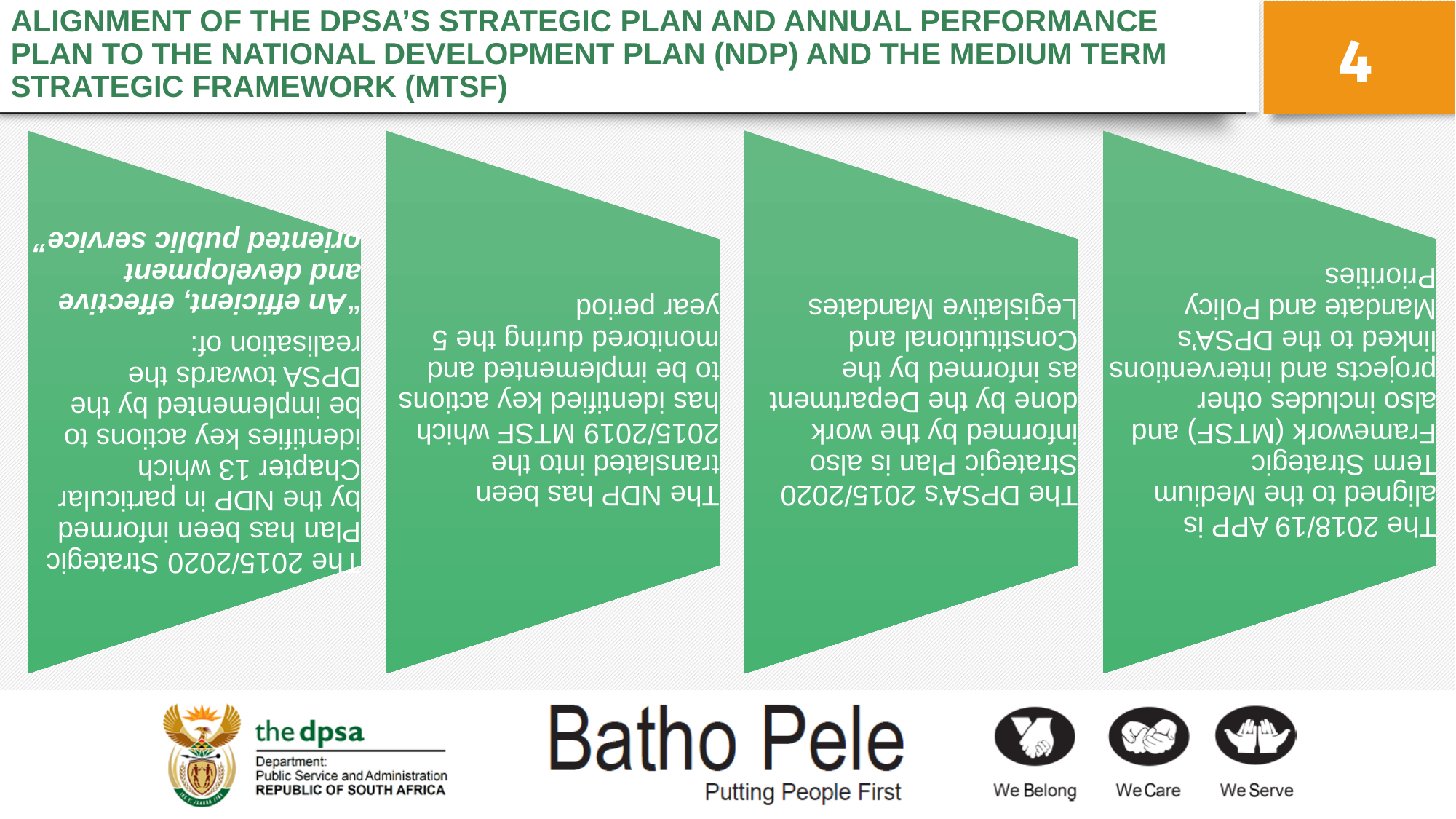

# ALIGNMENT OF THE DPSA’S STRATEGIC PLAN AND ANNUAL PERFORMANCE PLAN TO THE NATIONAL DEVELOPMENT PLAN (NDP) AND THE MEDIUM TERM STRATEGIC FRAMEWORK (MTSF)
4
The 2015/2020 Strategic Plan has been informed by the NDP in particular Chapter 13 which identifies key actions to be implemented by the DPSA towards the realisation of:
“An efficient, effective and development oriented public service”
The NDP has been translated into the 2015/2019 MTSF which has identified key actions to be implemented and monitored during the 5 year period
The DPSA’s 2015/2020 Strategic Plan is also informed by the work done by the Department as informed by the Constitutional and Legislative Mandates
The 2018/19 APP is aligned to the Medium Term Strategic Framework (MTSF) and also includes other projects and interventions linked to the DPSA’s Mandate and Policy Priorities